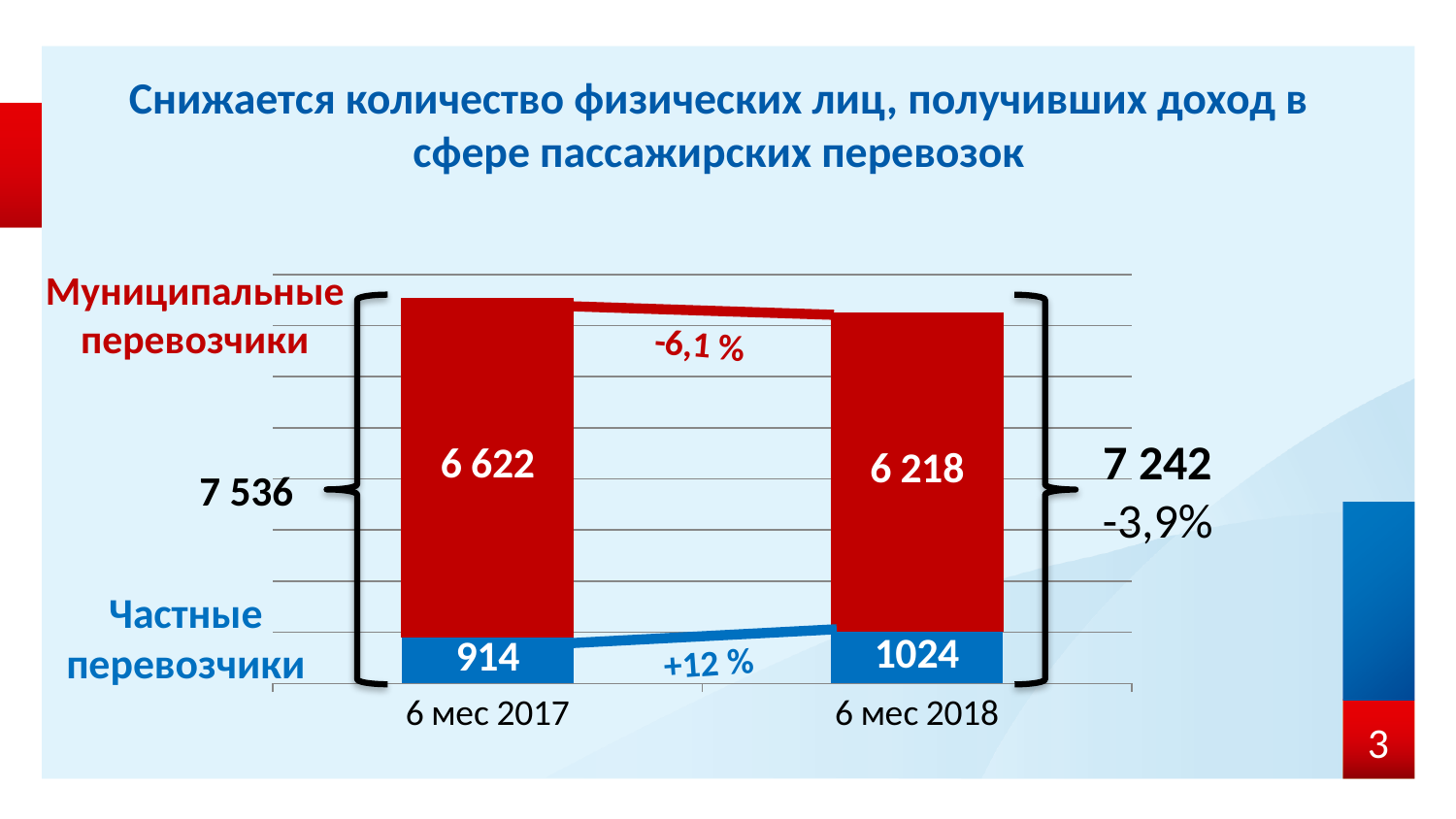

Снижается количество физических лиц, получивших доход в сфере пассажирских перевозок
Муниципальные
перевозчики

### Chart

| Category | Частные | Муниципальные |
|---|---|---|
| 6 мес 2017 | 914.0 | 6622.0 |
| 6 мес 2018 | 1024.0 | 6218.0 |
7 242
-3,9%
7 536
Частные
перевозчики
+12 %
3